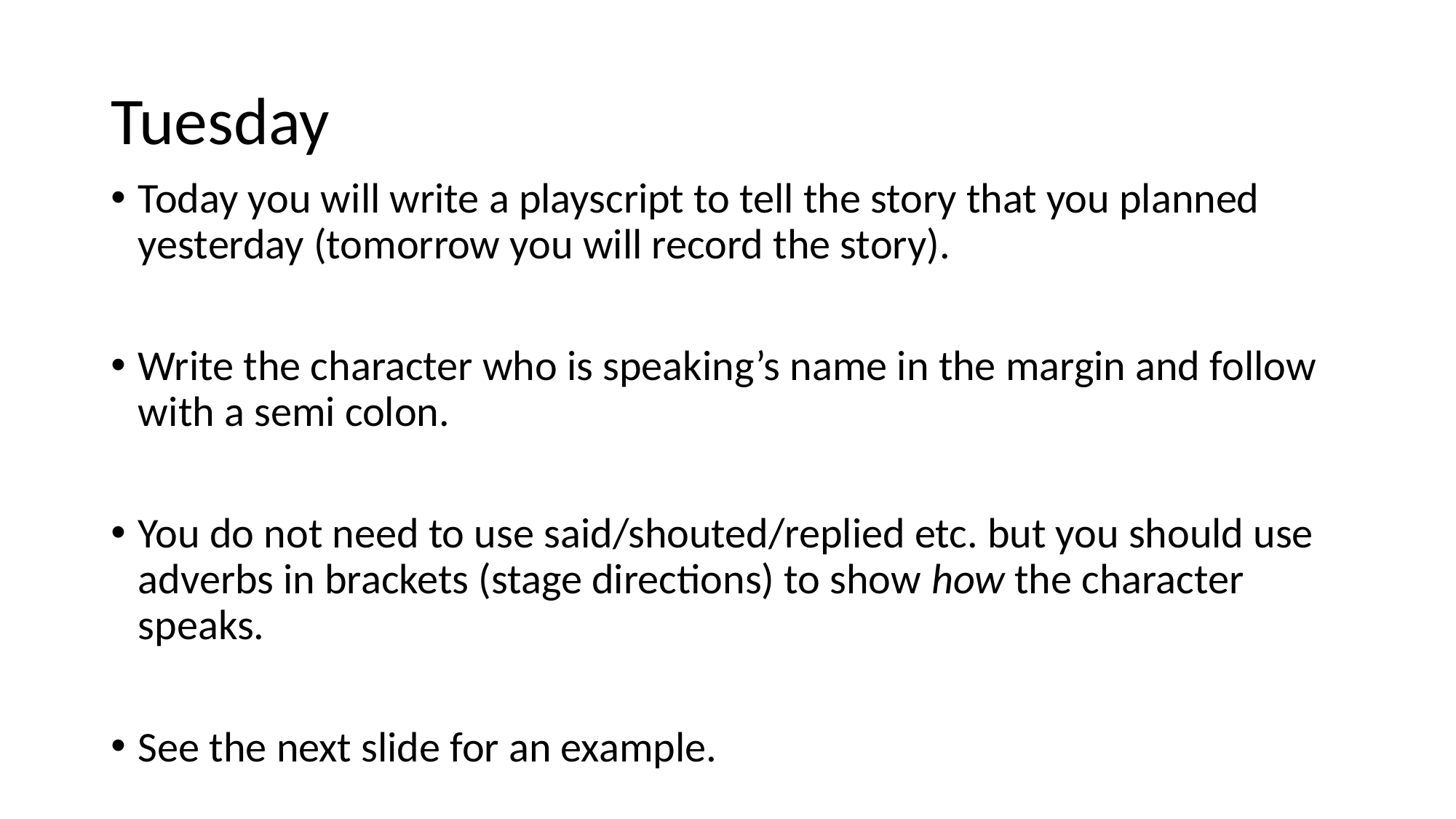

# Tuesday
Today you will write a playscript to tell the story that you planned yesterday (tomorrow you will record the story).

Write the character who is speaking’s name in the margin and follow with a semi colon.

You do not need to use said/shouted/replied etc. but you should use adverbs in brackets (stage directions) to show how the character speaks.

See the next slide for an example.